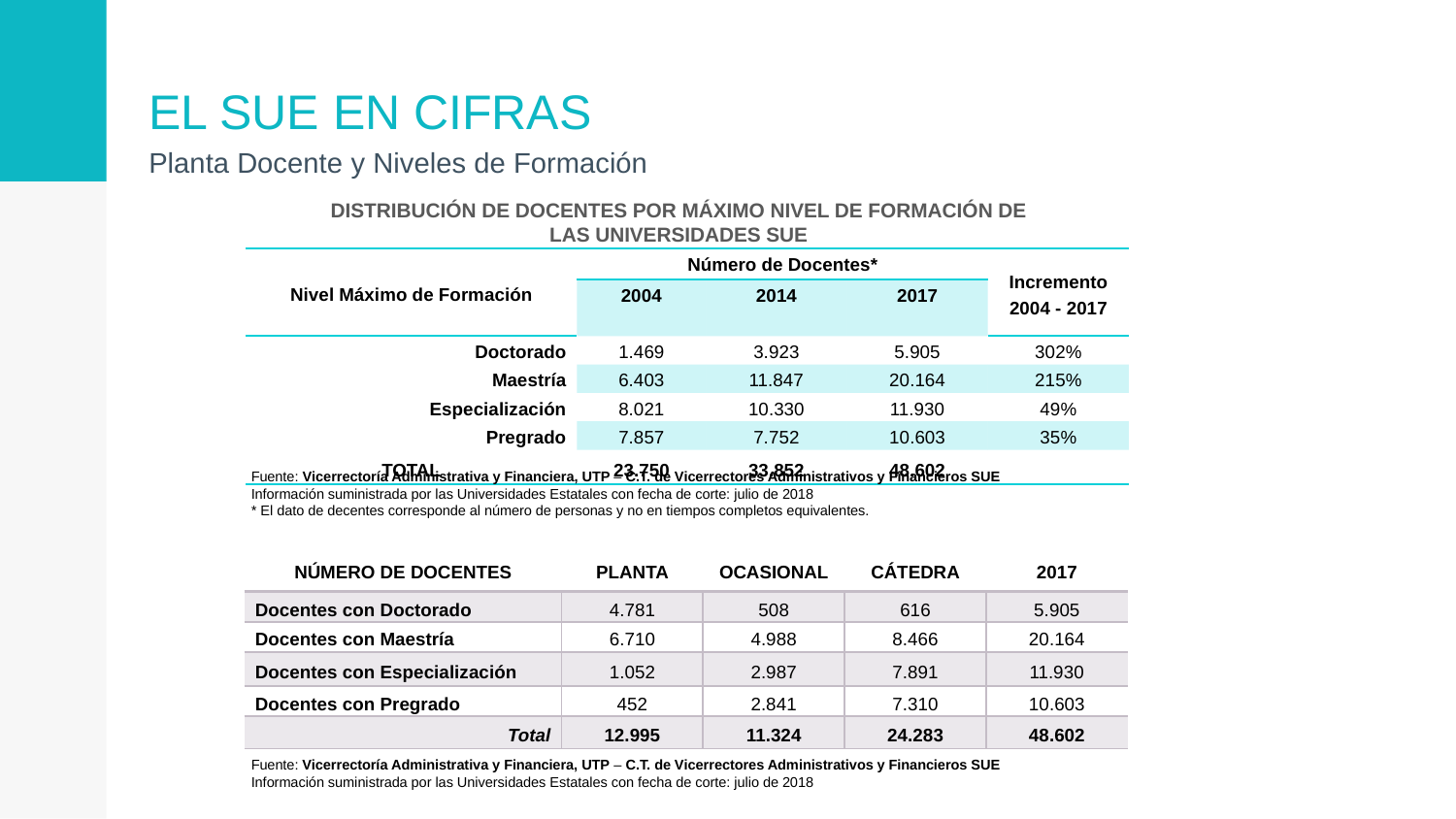

# EL SUE EN CIFRAS
Planta Docente y Niveles de Formación
DISTRIBUCIÓN DE DOCENTES POR MÁXIMO NIVEL DE FORMACIÓN DE LAS UNIVERSIDADES SUE
| Nivel Máximo de Formación | Número de Docentes\* |  |  | Incremento 2004 - 2017 |
| --- | --- | --- | --- | --- |
|  | 2004 | 2014 | 2017 |  |
| Doctorado | 1.469 | 3.923 | 5.905 | 302% |
| Maestría | 6.403 | 11.847 | 20.164 | 215% |
| Especialización | 8.021 | 10.330 | 11.930 | 49% |
| Pregrado | 7.857 | 7.752 | 10.603 | 35% |
| TOTAL | 23.750 | 33.852 | 48.602 |  |
Fuente: Vicerrectoría Administrativa y Financiera, UTP – C.T. de Vicerrectores Administrativos y Financieros SUE
Información suministrada por las Universidades Estatales con fecha de corte: julio de 2018
* El dato de decentes corresponde al número de personas y no en tiempos completos equivalentes.
| NÚMERO DE DOCENTES | PLANTA | OCASIONAL | CÁTEDRA | 2017 |
| --- | --- | --- | --- | --- |
| Docentes con Doctorado | 4.781 | 508 | 616 | 5.905 |
| Docentes con Maestría | 6.710 | 4.988 | 8.466 | 20.164 |
| Docentes con Especialización | 1.052 | 2.987 | 7.891 | 11.930 |
| Docentes con Pregrado | 452 | 2.841 | 7.310 | 10.603 |
| Total | 12.995 | 11.324 | 24.283 | 48.602 |
Fuente: Vicerrectoría Administrativa y Financiera, UTP – C.T. de Vicerrectores Administrativos y Financieros SUE
Información suministrada por las Universidades Estatales con fecha de corte: julio de 2018